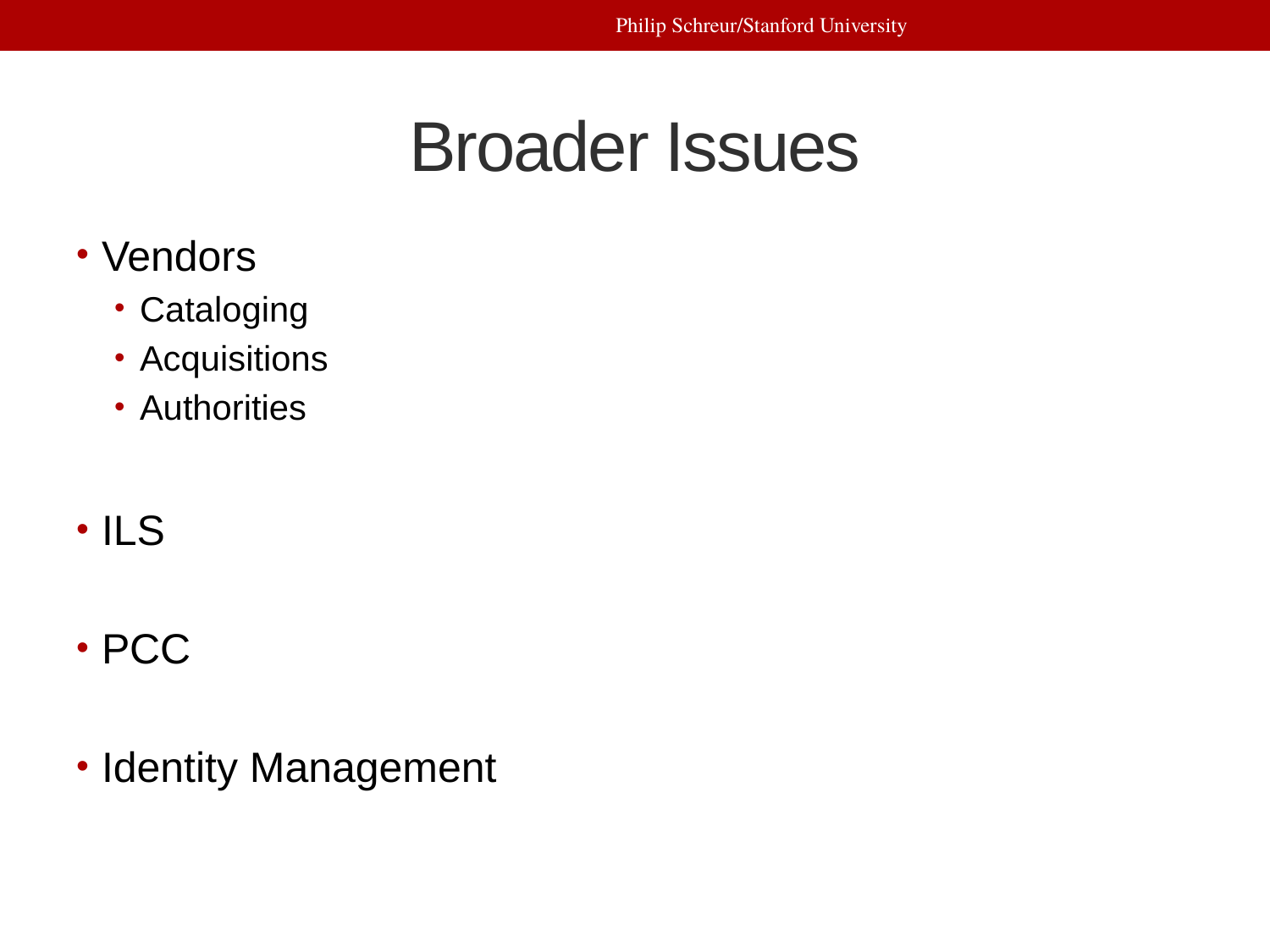

Philip Schreur/Stanford University
# Broader Issues
Vendors
Cataloging
Acquisitions
Authorities

ILS

PCC

Identity Management